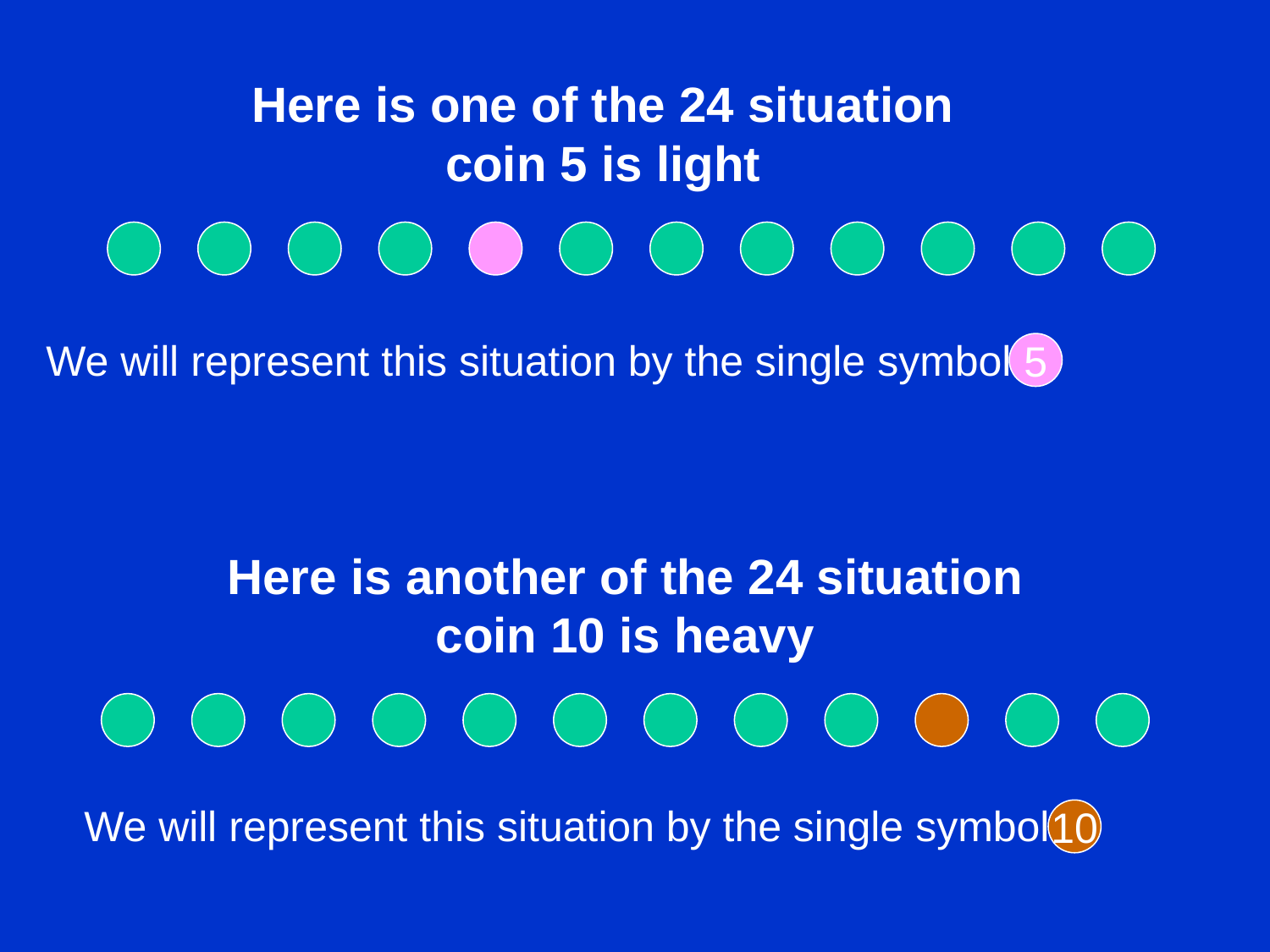

Here is one of the 24 situation
coin 5 is light

We will represent this situation by the single symbol
5
Here is another of the 24 situation
coin 10 is heavy

We will represent this situation by the single symbol
10